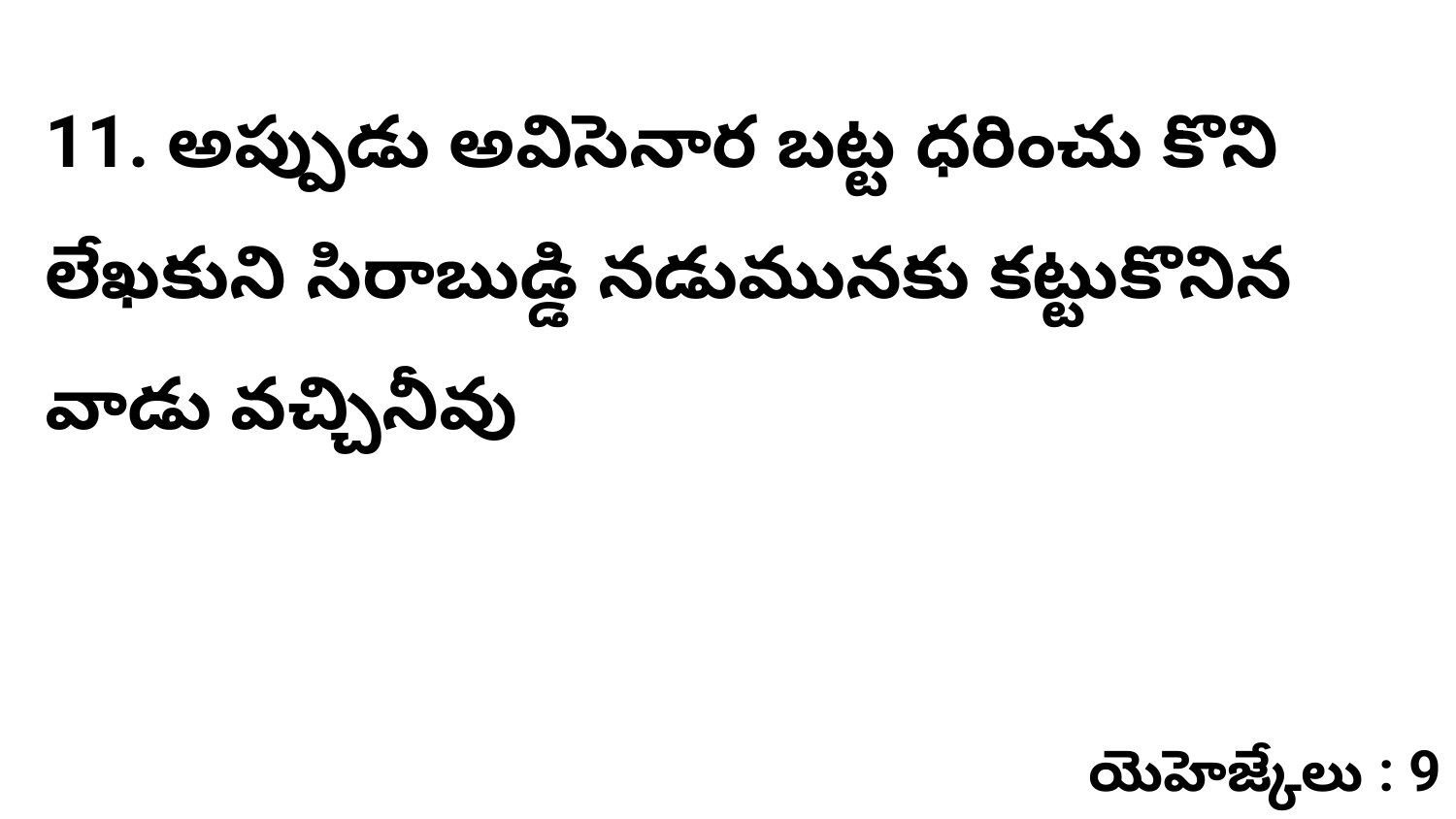

11. అప్పుడు అవిసెనార బట్ట ధరించు కొని లేఖకుని సిరాబుడ్డి నడుమునకు కట్టుకొనిన వాడు వచ్చినీవు
యెహెజ్కేలు : 9